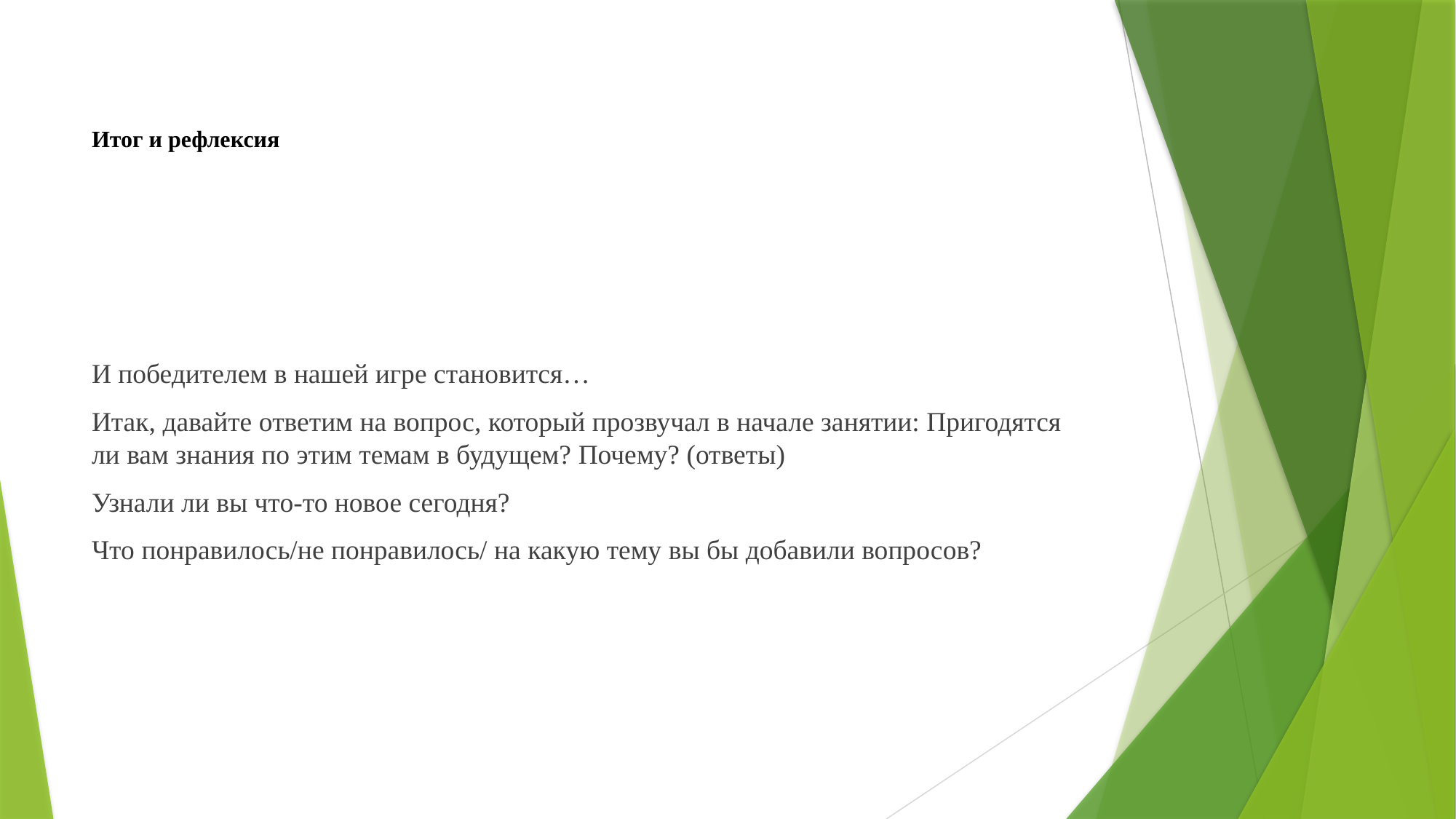

# Итог и рефлексия
И победителем в нашей игре становится…
Итак, давайте ответим на вопрос, который прозвучал в начале занятии: Пригодятся ли вам знания по этим темам в будущем? Почему? (ответы)
Узнали ли вы что-то новое сегодня?
Что понравилось/не понравилось/ на какую тему вы бы добавили вопросов?